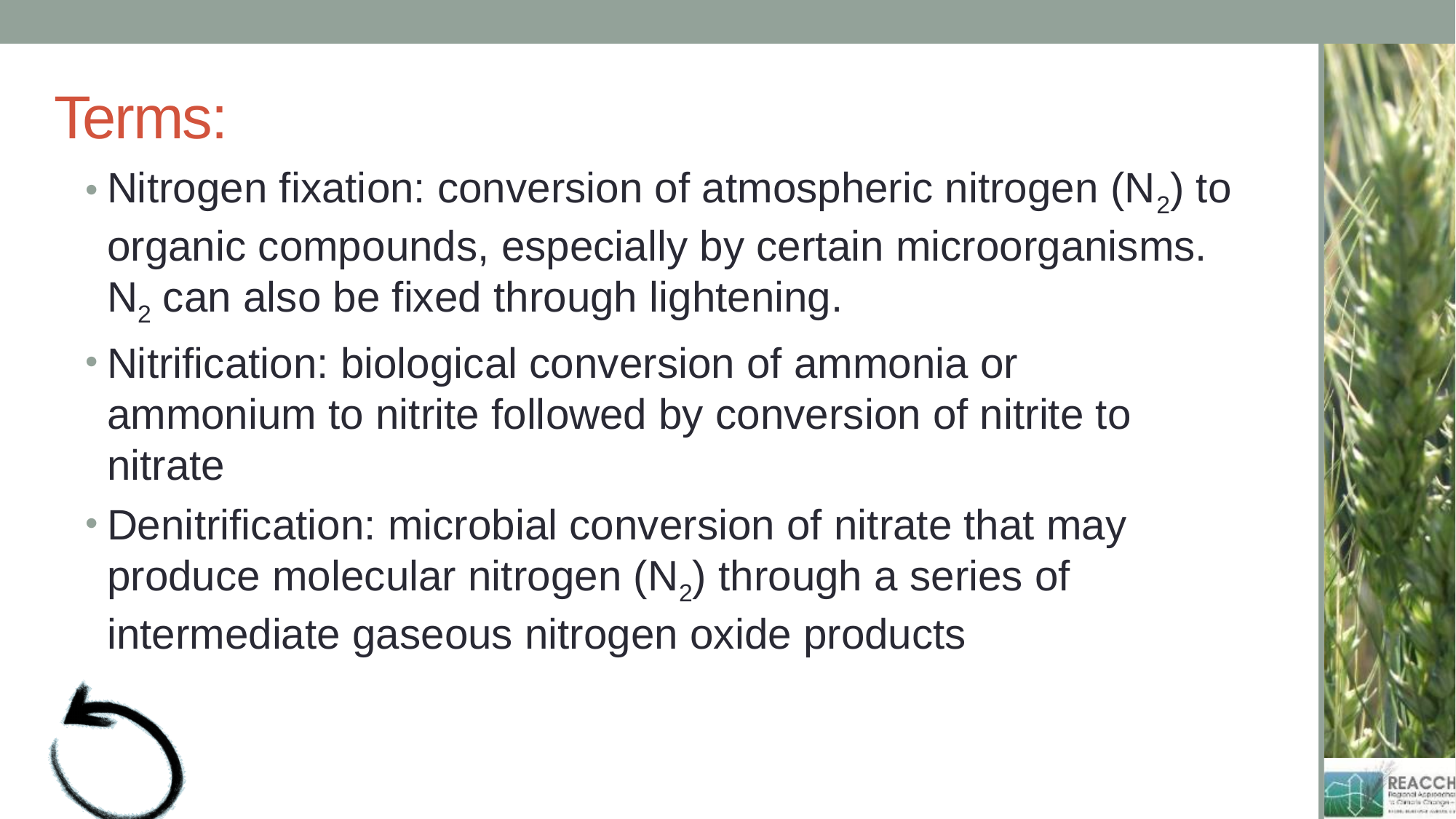

# Terms:
Nitrogen fixation: conversion of atmospheric nitrogen (N2) to organic compounds, especially by certain microorganisms. N2 can also be fixed through lightening.
Nitrification: biological conversion of ammonia or ammonium to nitrite followed by conversion of nitrite to nitrate
Denitrification: microbial conversion of nitrate that may produce molecular nitrogen (N2) through a series of intermediate gaseous nitrogen oxide products